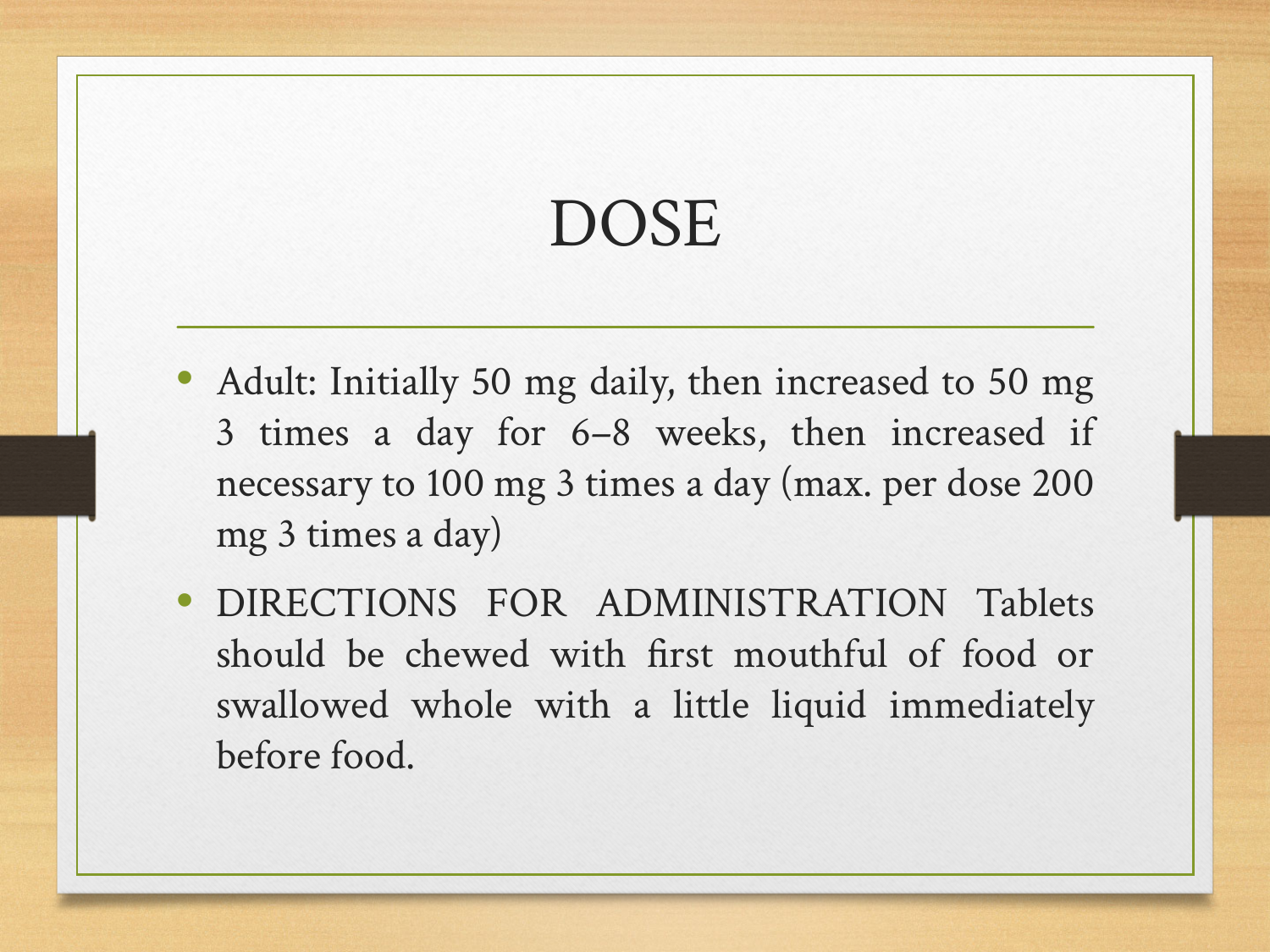

# DOSE
Adult: Initially 50 mg daily, then increased to 50 mg 3 times a day for 6–8 weeks, then increased if necessary to 100 mg 3 times a day (max. per dose 200 mg 3 times a day)
DIRECTIONS FOR ADMINISTRATION Tablets should be chewed with first mouthful of food or swallowed whole with a little liquid immediately before food.